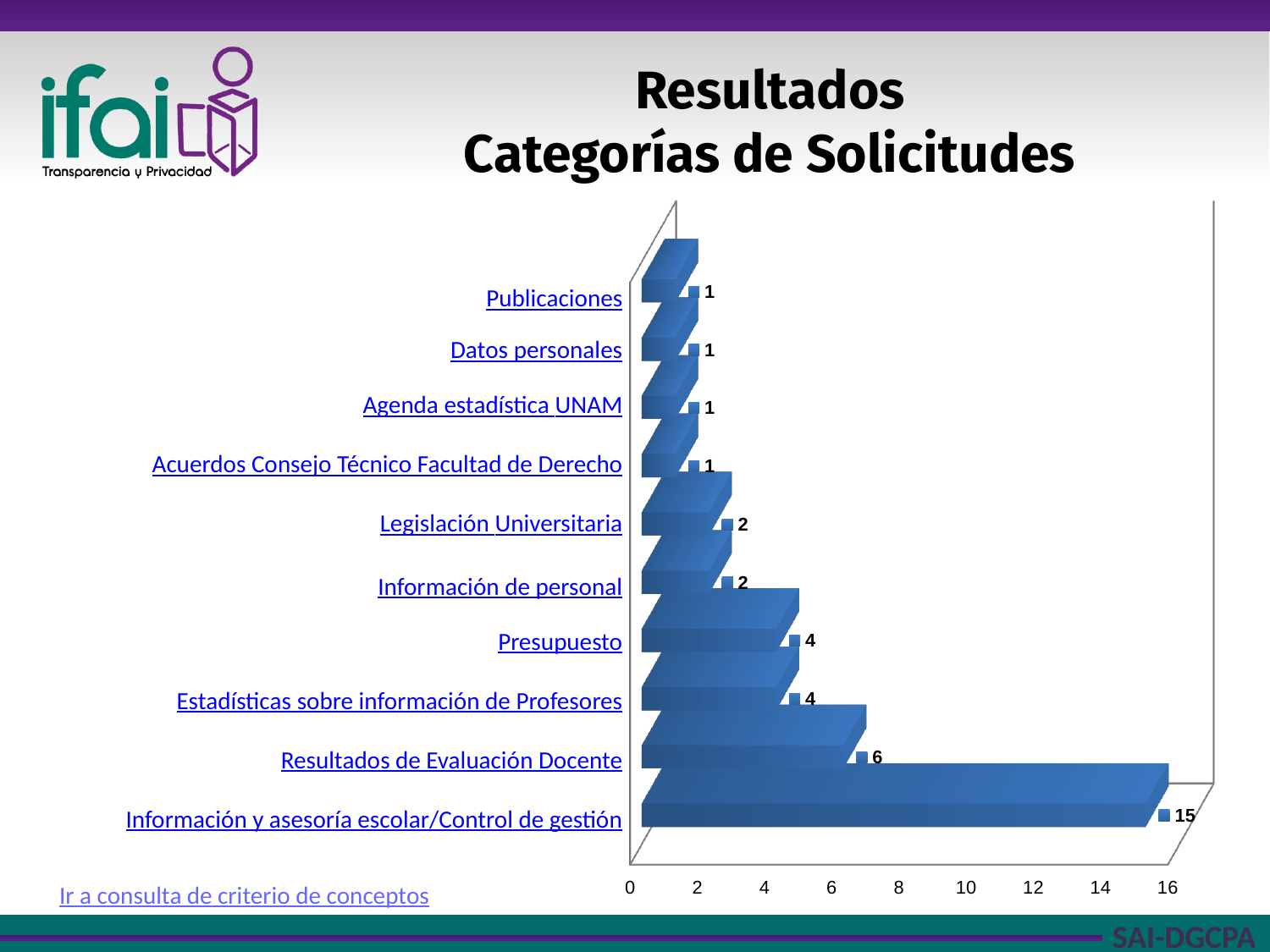

# Resultados Categorías de Solicitudes

[unsupported chart]

Publicaciones

Datos personales

Agenda estadística UNAM

Acuerdos Consejo Técnico Facultad de Derecho

Legislación Universitaria

Información de personal

Presupuesto

Estadísticas sobre información de Profesores

Resultados de Evaluación Docente

Información y asesoría escolar/Control de gestión
Ir a consulta de criterio de conceptos